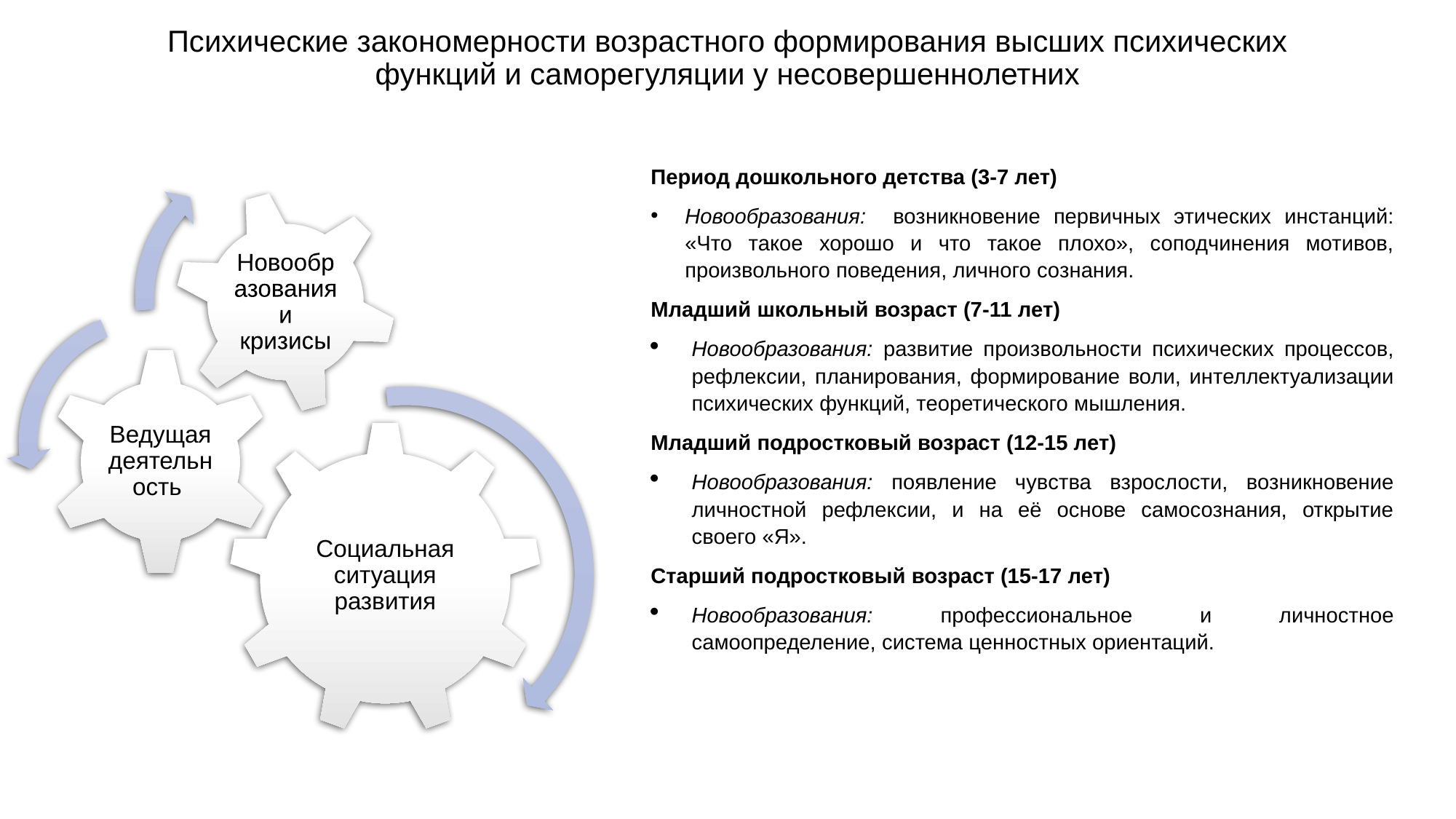

# Психические закономерности возрастного формирования высших психических функций и саморегуляции у несовершеннолетних
Период дошкольного детства (3-7 лет)
Новообразования:  возникновение первичных этических инстанций: «Что такое хорошо и что такое плохо», соподчинения мотивов, произвольного поведения, личного сознания.
Младший школьный возраст (7-11 лет)
Новообразования: развитие произвольности психических процессов, рефлексии, планирования, формирование воли, интеллектуализации психических функций, теоретического мышления.
Младший подростковый возраст (12-15 лет)
Новообразования: появление чувства взрослости, возникновение личностной рефлексии, и на её основе самосознания, открытие своего «Я».
Старший подростковый возраст (15-17 лет)
Новообразования: профессиональное и личностное самоопределение, система ценностных ориентаций.
Социальная ситуация развития
Ведущая деятельность
Новообразования и кризисы